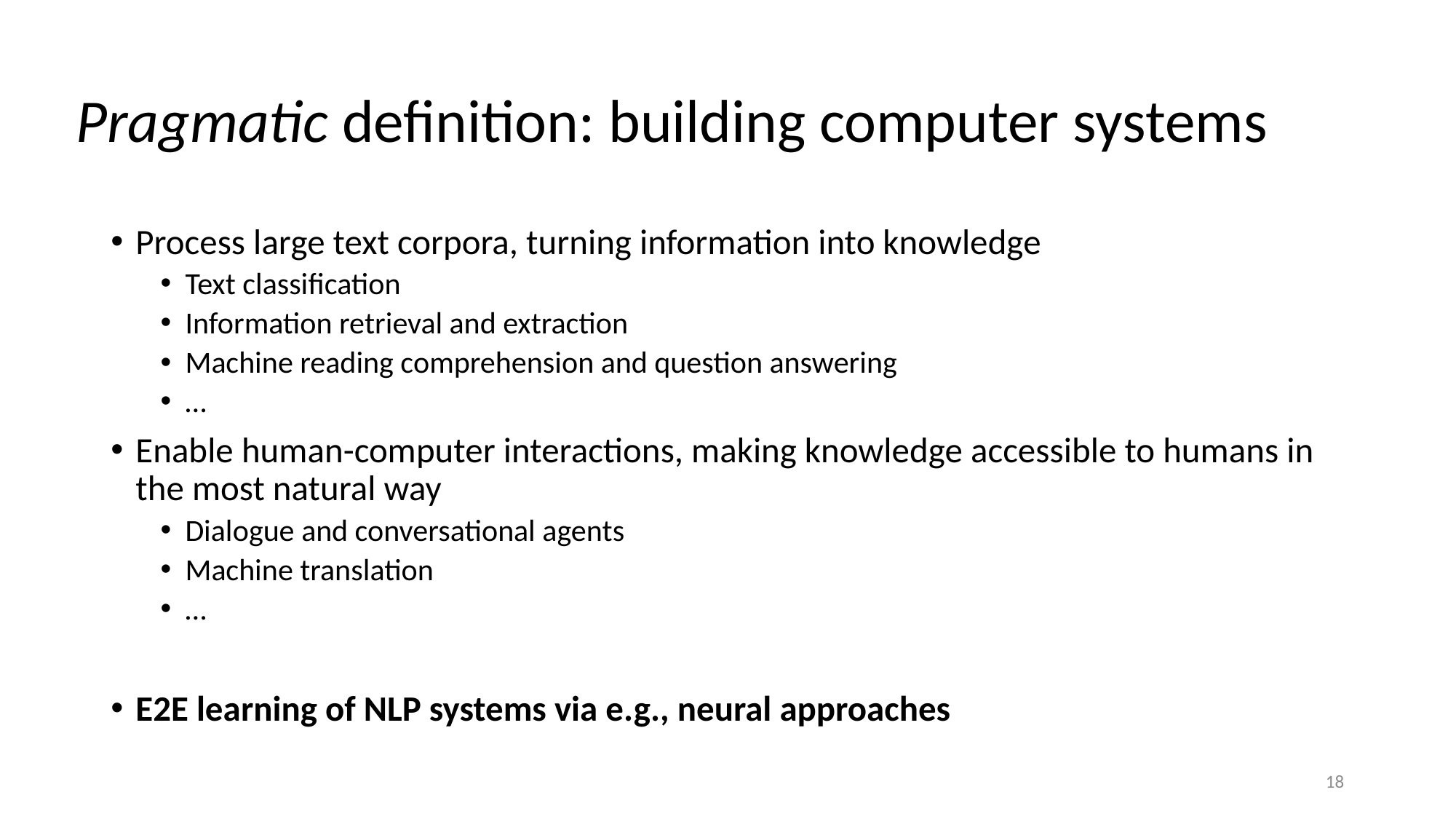

# Pragmatic definition: building computer systems
Process large text corpora, turning information into knowledge
Text classification
Information retrieval and extraction
Machine reading comprehension and question answering
…
Enable human-computer interactions, making knowledge accessible to humans in the most natural way
Dialogue and conversational agents
Machine translation
…

E2E learning of NLP systems via e.g., neural approaches
18